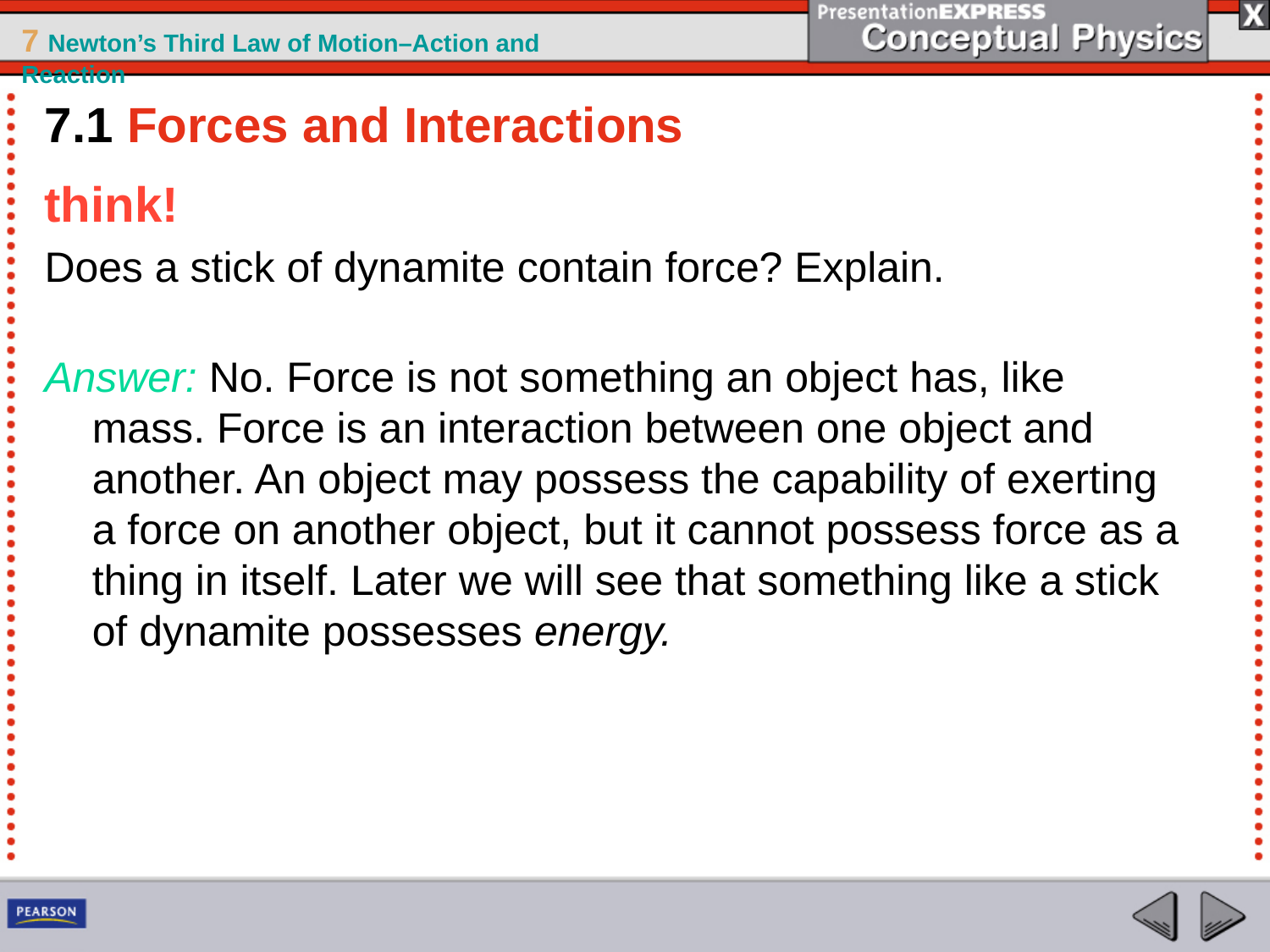

7.1 Forces and Interactions
think!
Does a stick of dynamite contain force? Explain.
Answer: No. Force is not something an object has, like mass. Force is an interaction between one object and another. An object may possess the capability of exerting a force on another object, but it cannot possess force as a thing in itself. Later we will see that something like a stick of dynamite possesses energy.